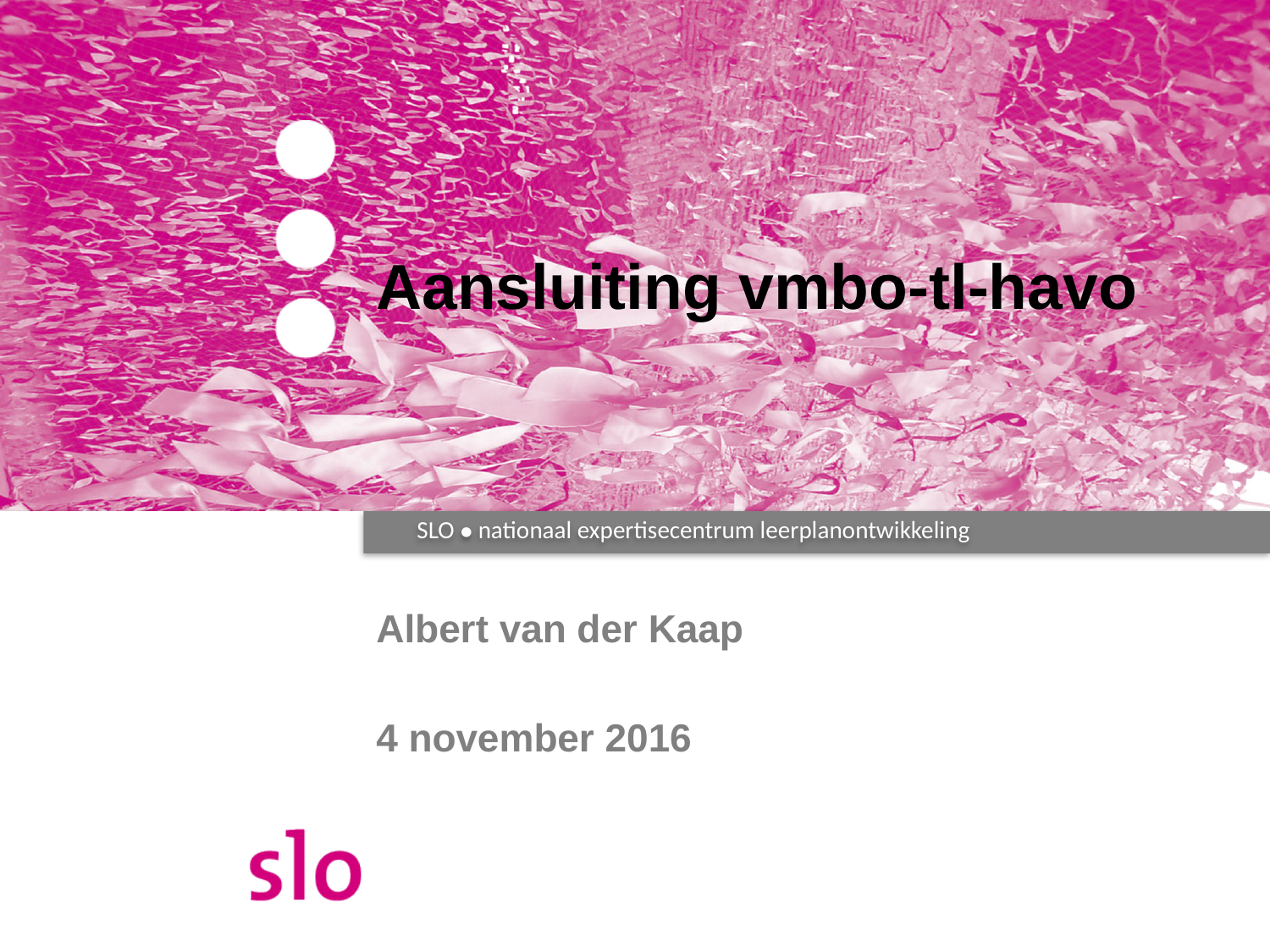

Aansluiting vmbo-tl-havo
Albert van der Kaap

4 november 2016